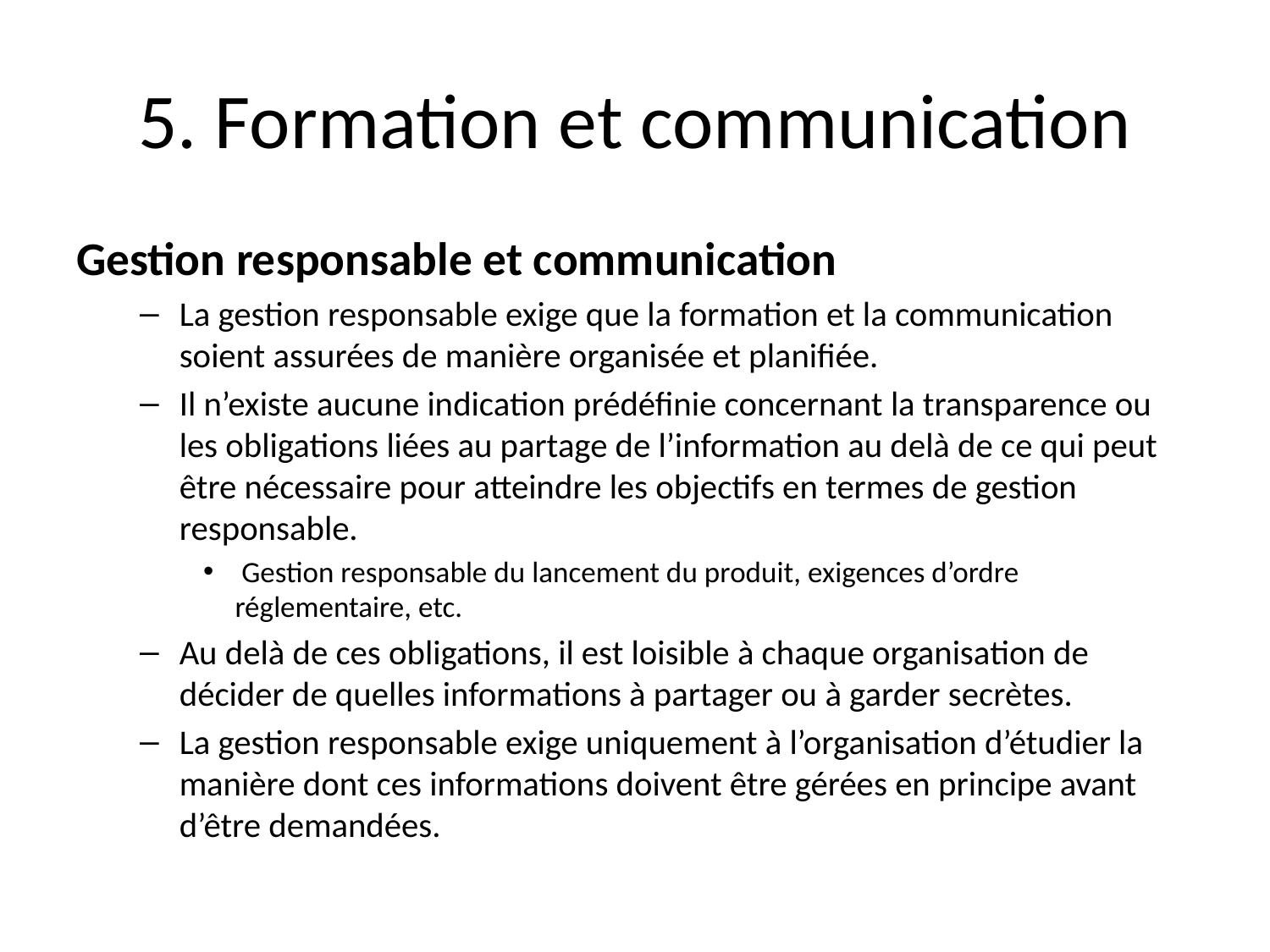

# 5. Formation et communication
Gestion responsable et communication
La gestion responsable exige que la formation et la communication soient assurées de manière organisée et planifiée.
Il n’existe aucune indication prédéfinie concernant la transparence ou les obligations liées au partage de l’information au delà de ce qui peut être nécessaire pour atteindre les objectifs en termes de gestion responsable.
 Gestion responsable du lancement du produit, exigences d’ordre réglementaire, etc.
Au delà de ces obligations, il est loisible à chaque organisation de décider de quelles informations à partager ou à garder secrètes.
La gestion responsable exige uniquement à l’organisation d’étudier la manière dont ces informations doivent être gérées en principe avant d’être demandées.